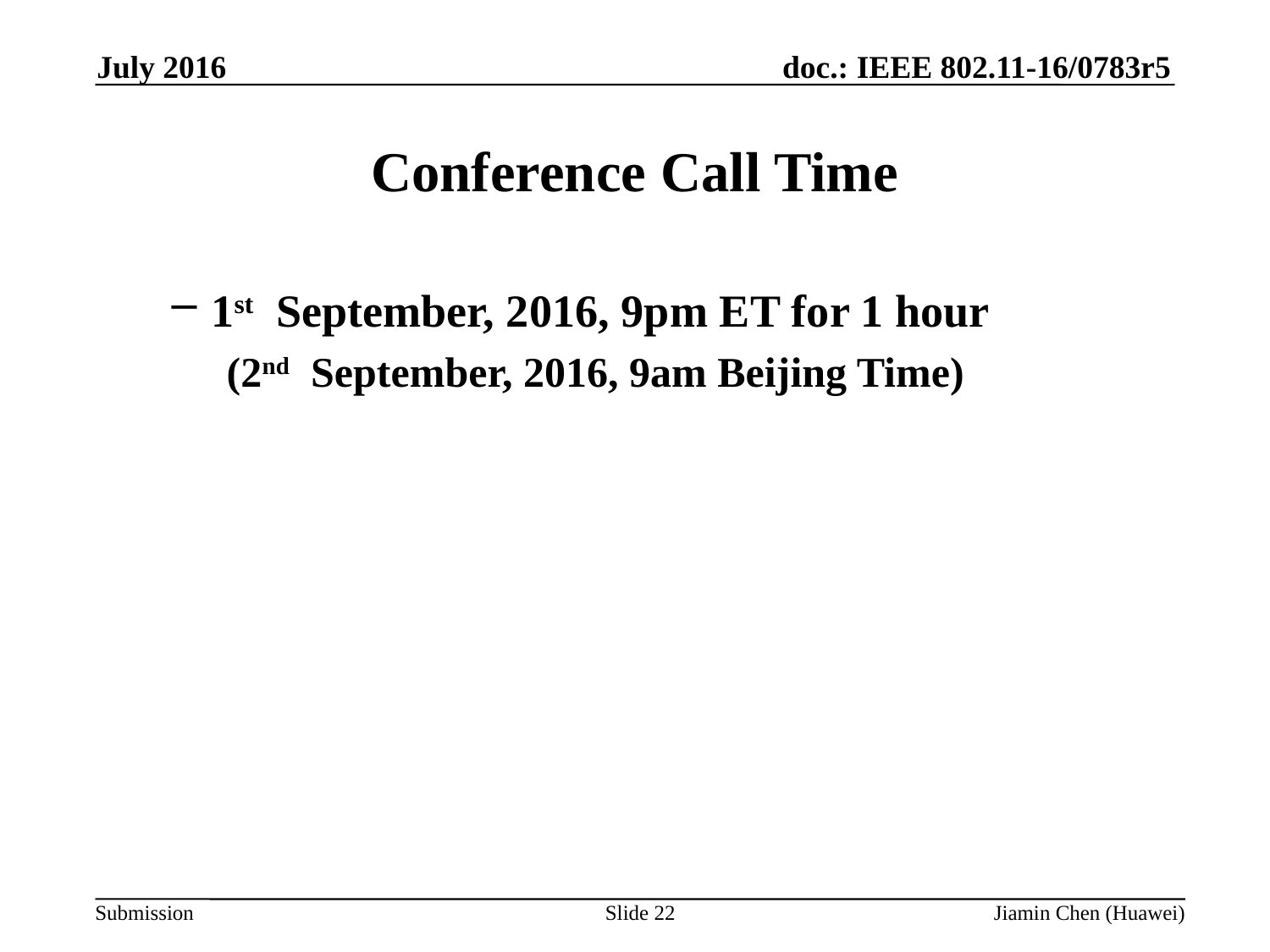

July 2016
# Conference Call Time
1st  September, 2016, 9pm ET for 1 hour
   (2nd  September, 2016, 9am Beijing Time)
Slide 22
Jiamin Chen (Huawei)